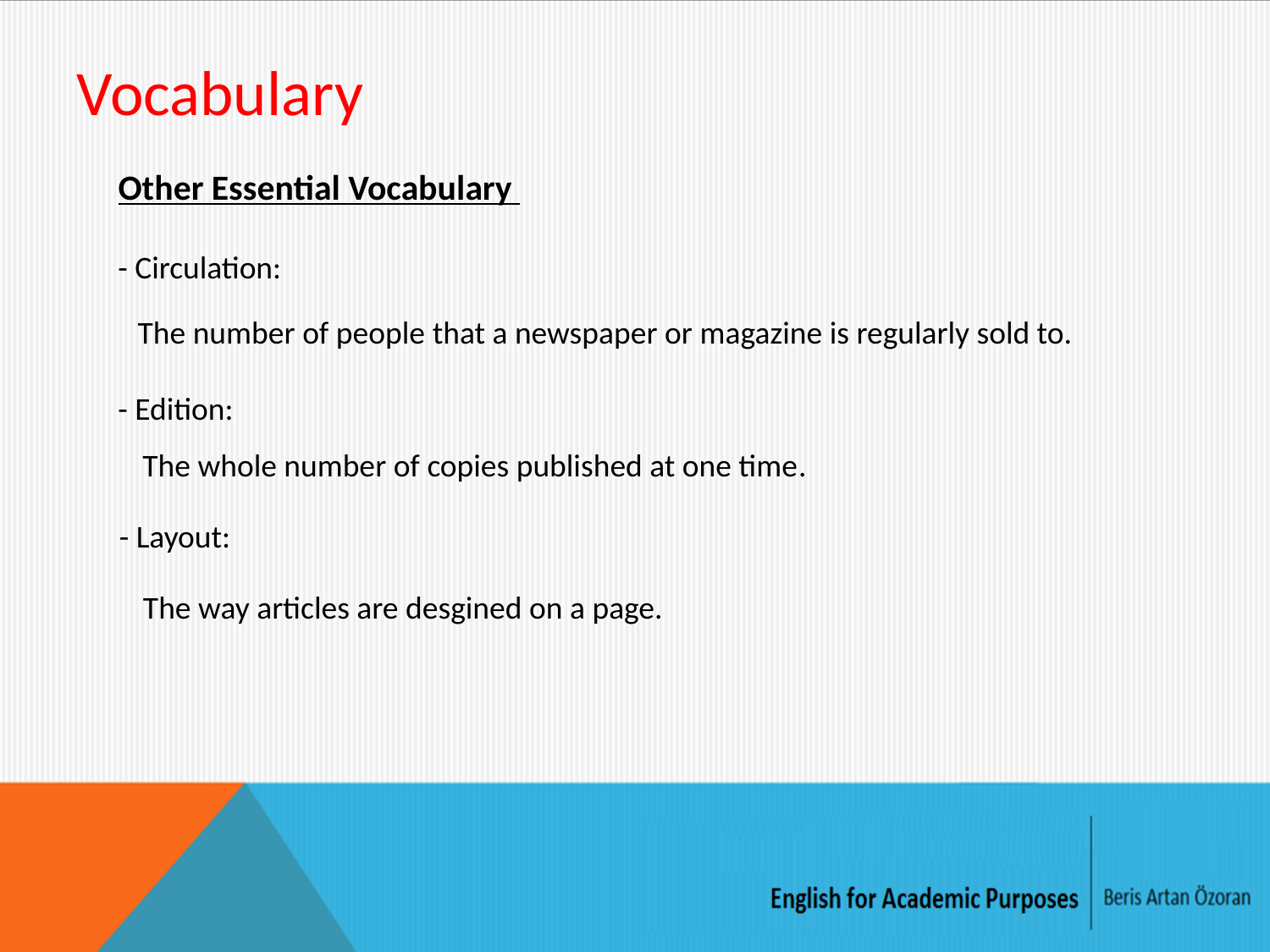

# Vocabulary

Other Essential Vocabulary
- Circulation:
The number of people that a newspaper or magazine is regularly sold to.
- Edition:
The whole number of copies published at one time.
- Layout:
The way articles are desgined on a page.